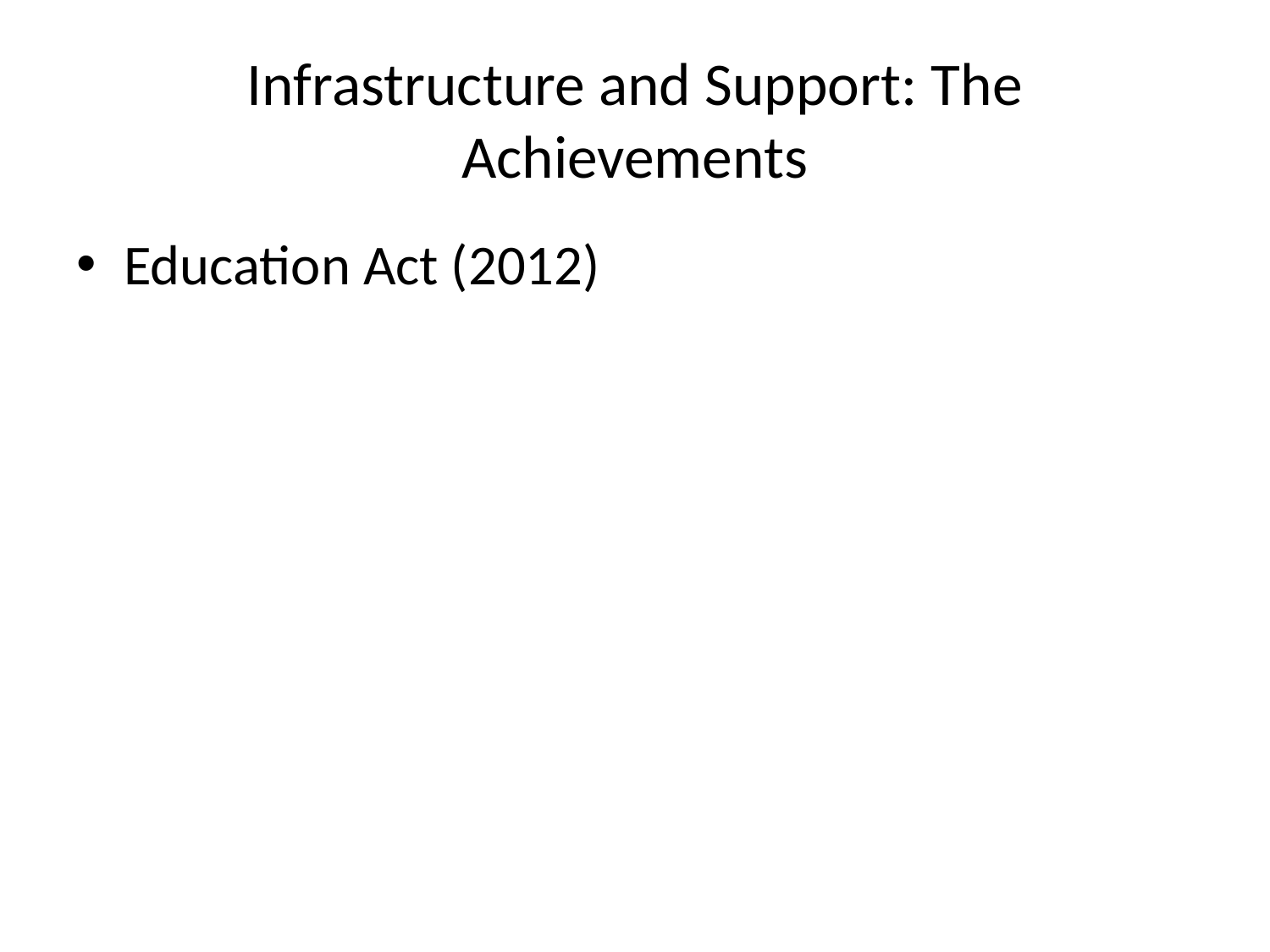

# Infrastructure and Support: The Achievements
Education Act (2012)